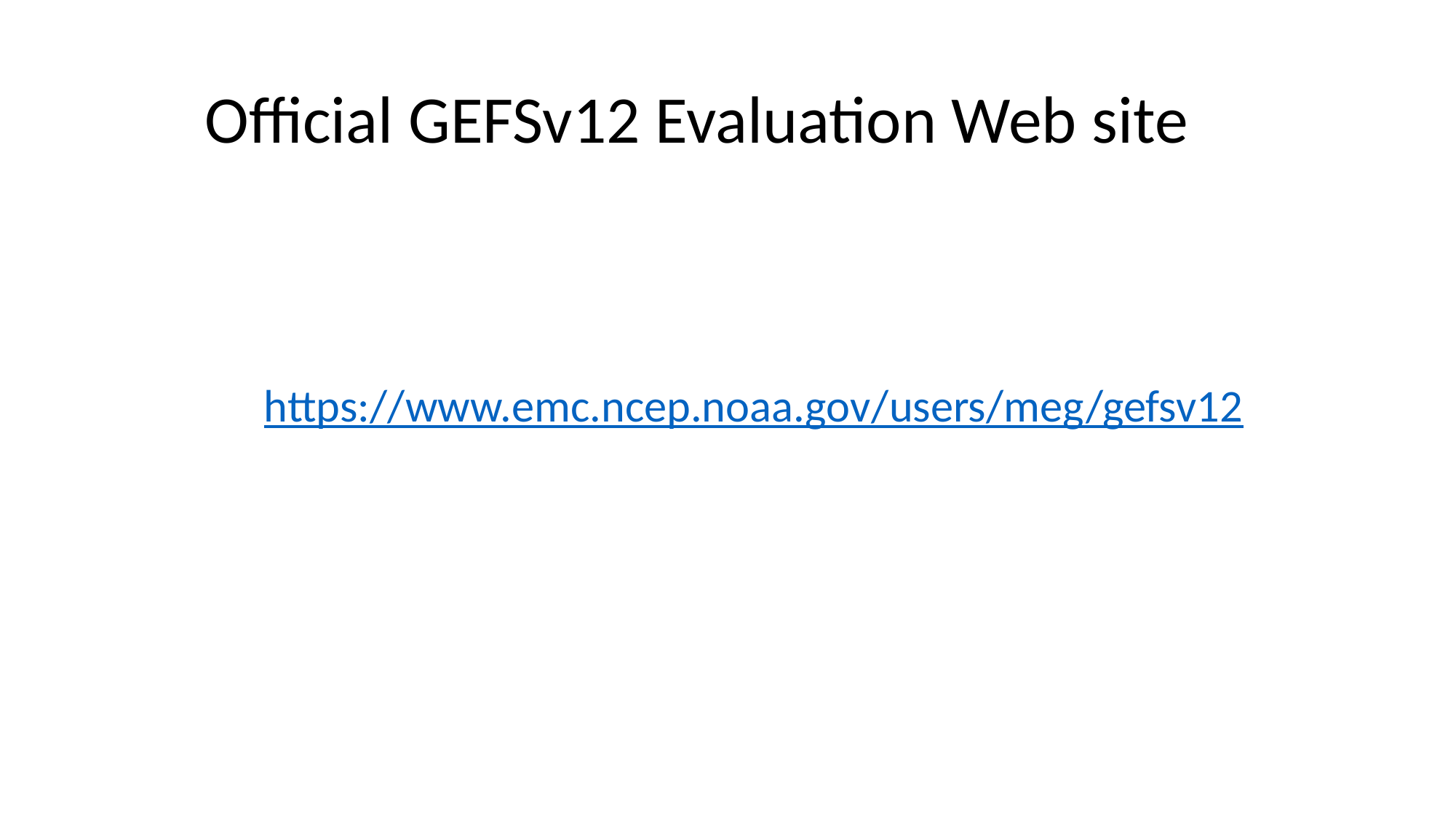

# Official GEFSv12 Evaluation Web site
https://www.emc.ncep.noaa.gov/users/meg/gefsv12